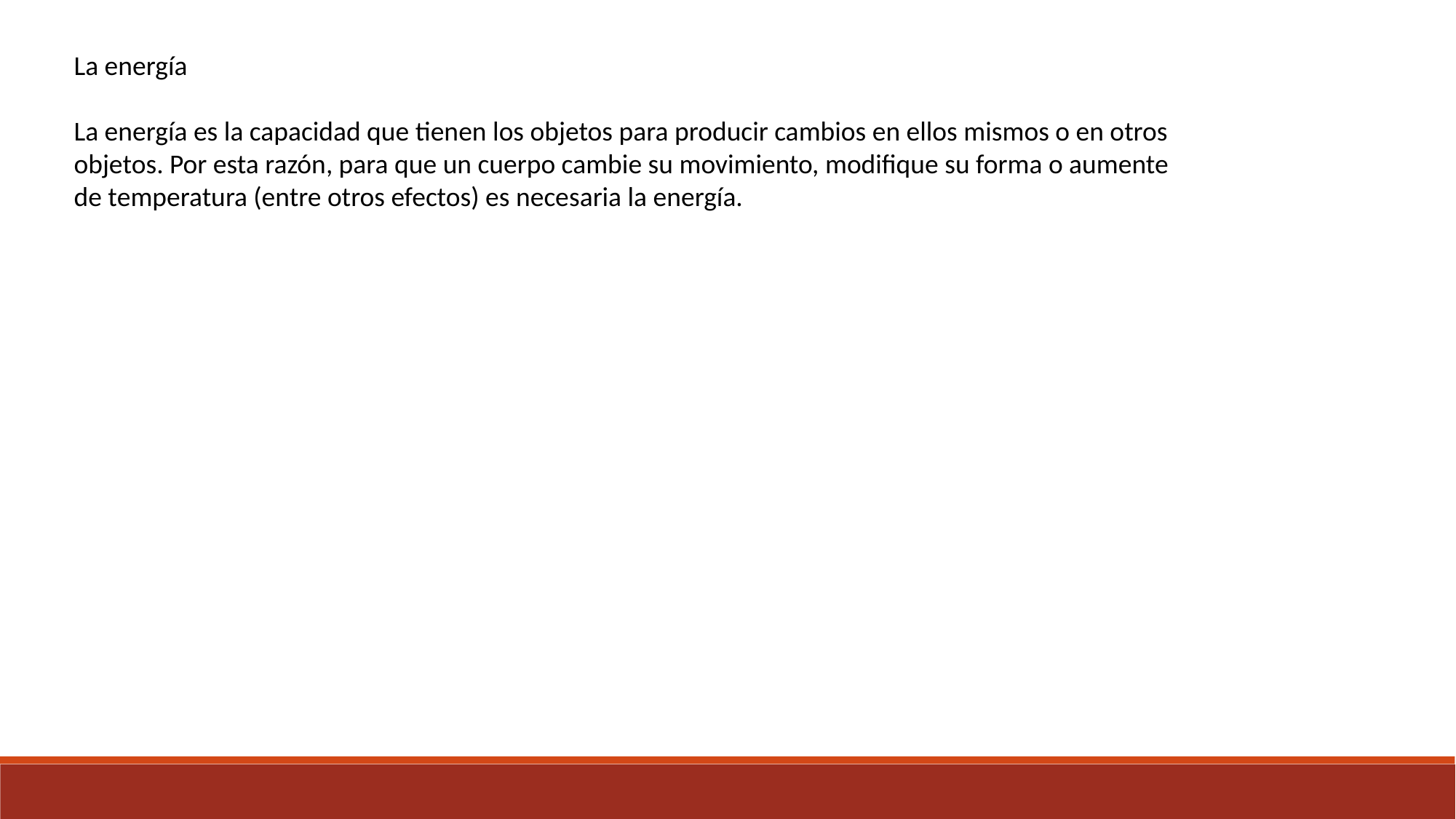

La energía

La energía es la capacidad que tienen los objetos para producir cambios en ellos mismos o en otros objetos. Por esta razón, para que un cuerpo cambie su movimiento, modifique su forma o aumente de temperatura (entre otros efectos) es necesaria la energía.